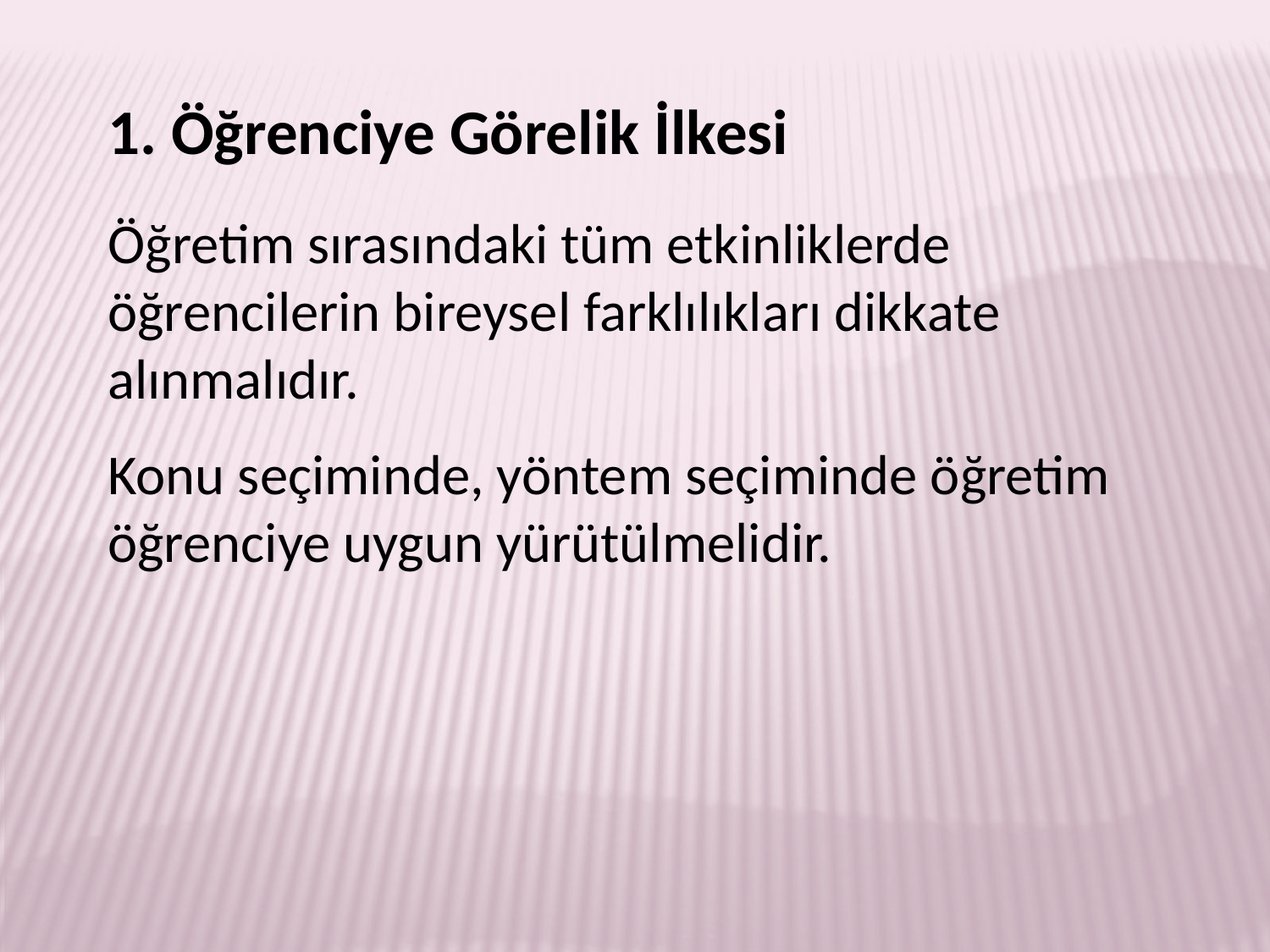

1. Öğrenciye Görelik İlkesi
Öğretim sırasındaki tüm etkinliklerde öğrencilerin bireysel farklılıkları dikkate alınmalıdır.
Konu seçiminde, yöntem seçiminde öğretim öğrenciye uygun yürütülmelidir.